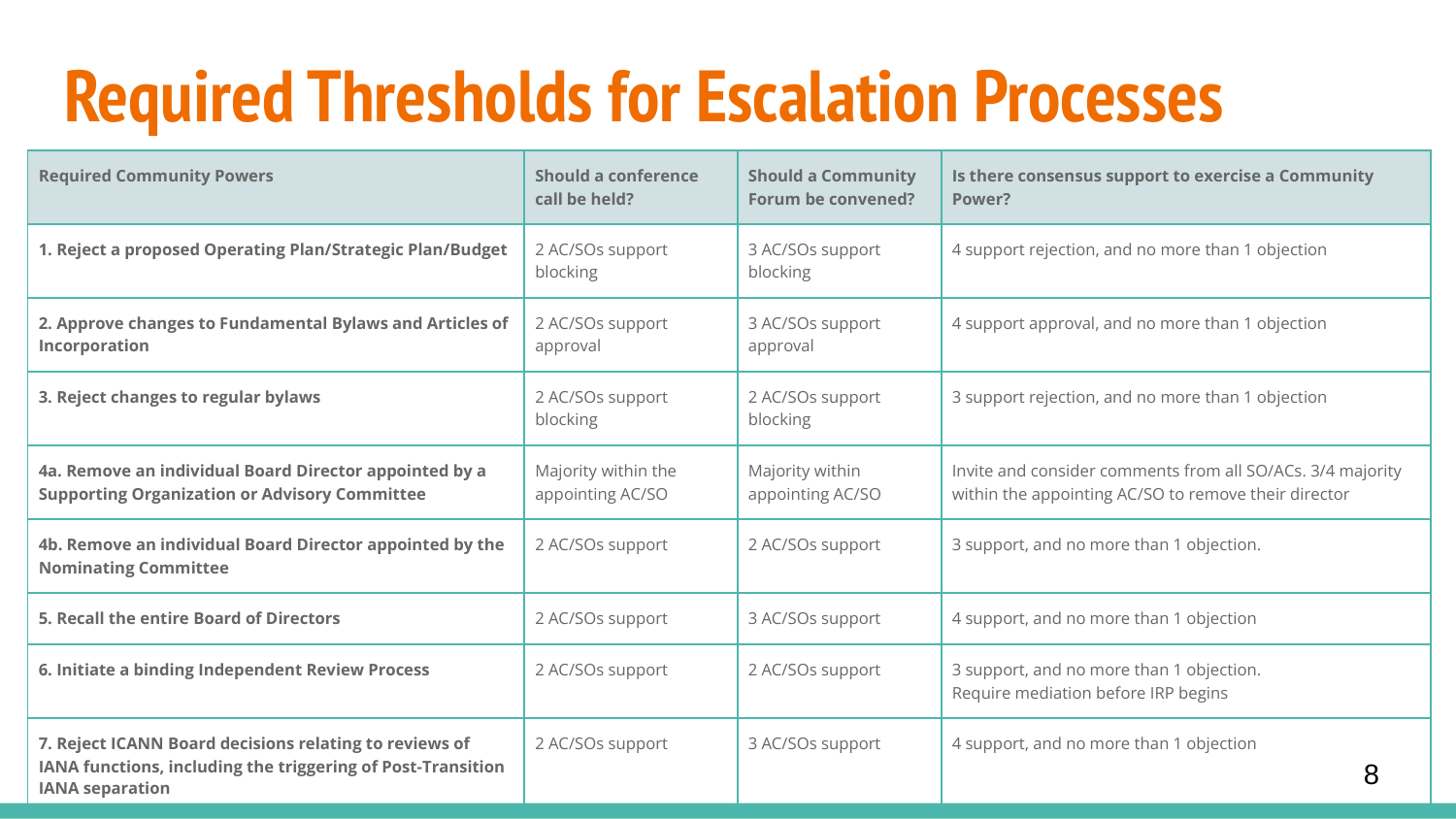

# Required Thresholds for Escalation Processes
| Required Community Powers | Should a conference call be held? | Should a Community Forum be convened? | Is there consensus support to exercise a Community Power? |
| --- | --- | --- | --- |
| 1. Reject a proposed Operating Plan/Strategic Plan/Budget | 2 AC/SOs support blocking | 3 AC/SOs support blocking | 4 support rejection, and no more than 1 objection |
| 2. Approve changes to Fundamental Bylaws and Articles of Incorporation | 2 AC/SOs support approval | 3 AC/SOs support approval | 4 support approval, and no more than 1 objection |
| 3. Reject changes to regular bylaws | 2 AC/SOs support blocking | 2 AC/SOs support blocking | 3 support rejection, and no more than 1 objection |
| 4a. Remove an individual Board Director appointed by a Supporting Organization or Advisory Committee | Majority within the appointing AC/SO | Majority within appointing AC/SO | Invite and consider comments from all SO/ACs. 3/4 majority within the appointing AC/SO to remove their director |
| 4b. Remove an individual Board Director appointed by the Nominating Committee | 2 AC/SOs support | 2 AC/SOs support | 3 support, and no more than 1 objection. |
| 5. Recall the entire Board of Directors | 2 AC/SOs support | 3 AC/SOs support | 4 support, and no more than 1 objection |
| 6. Initiate a binding Independent Review Process | 2 AC/SOs support | 2 AC/SOs support | 3 support, and no more than 1 objection. Require mediation before IRP begins |
| 7. Reject ICANN Board decisions relating to reviews of IANA functions, including the triggering of Post-Transition IANA separation | 2 AC/SOs support | 3 AC/SOs support | 4 support, and no more than 1 objection |
8